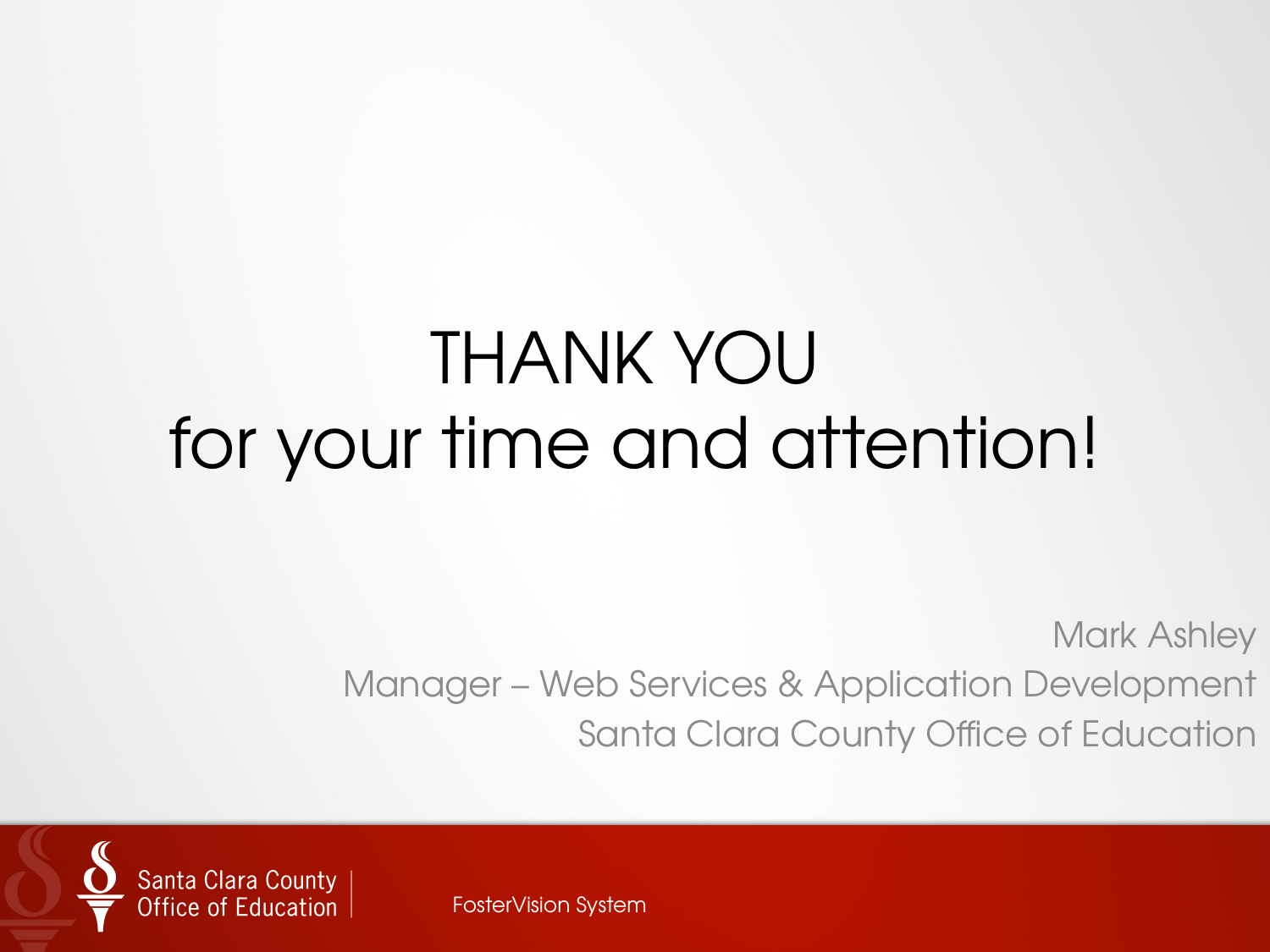

# THANK YOU for your time and attention!
Mark Ashley
Manager – Web Services & Application Development
Santa Clara County Office of Education
 FosterVision System